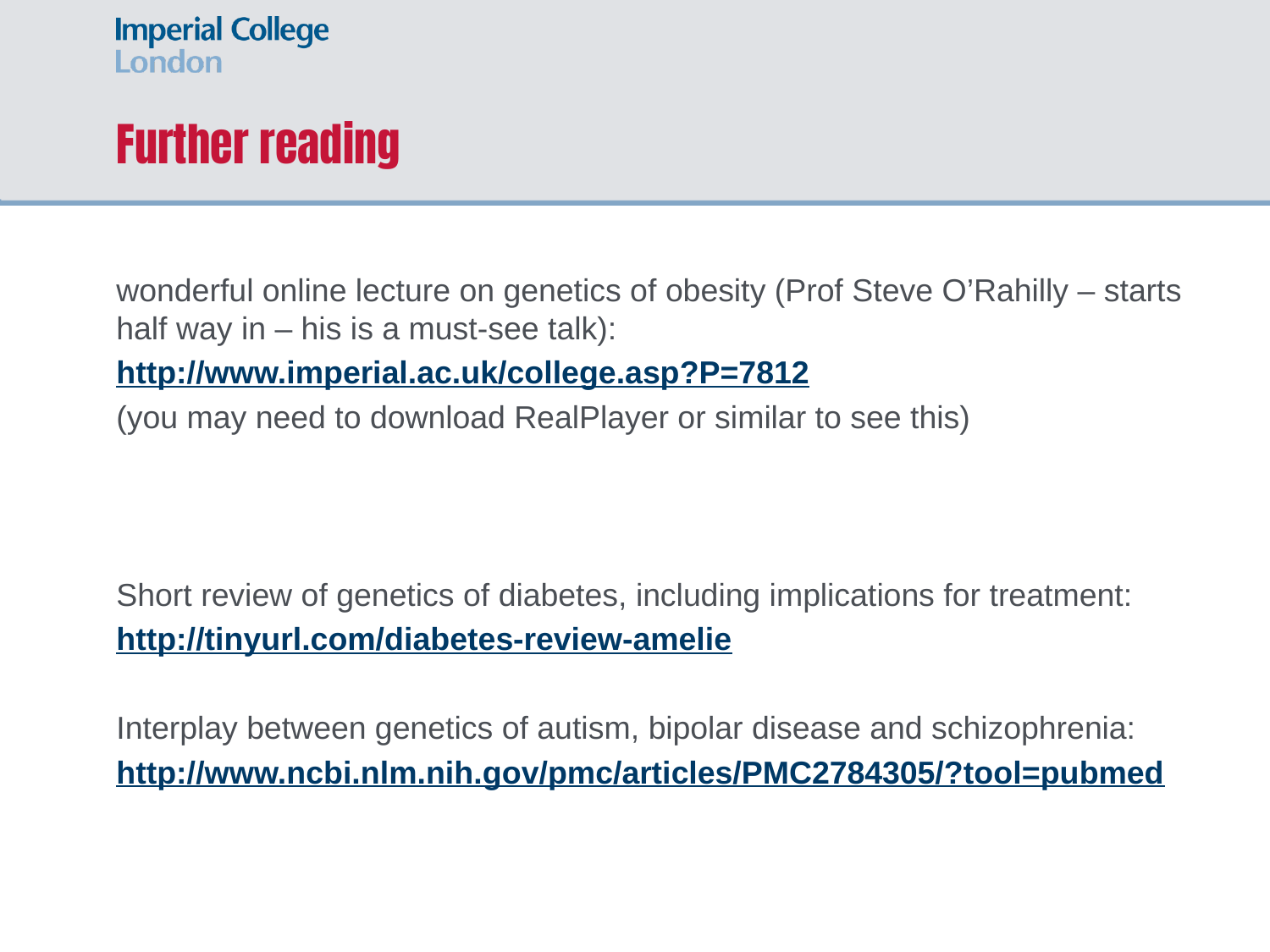

# Further reading
wonderful online lecture on genetics of obesity (Prof Steve O’Rahilly – starts half way in – his is a must-see talk):
http://www.imperial.ac.uk/college.asp?P=7812
(you may need to download RealPlayer or similar to see this)

Short review of genetics of diabetes, including implications for treatment:
http://tinyurl.com/diabetes-review-amelie

Interplay between genetics of autism, bipolar disease and schizophrenia:
http://www.ncbi.nlm.nih.gov/pmc/articles/PMC2784305/?tool=pubmed

 short